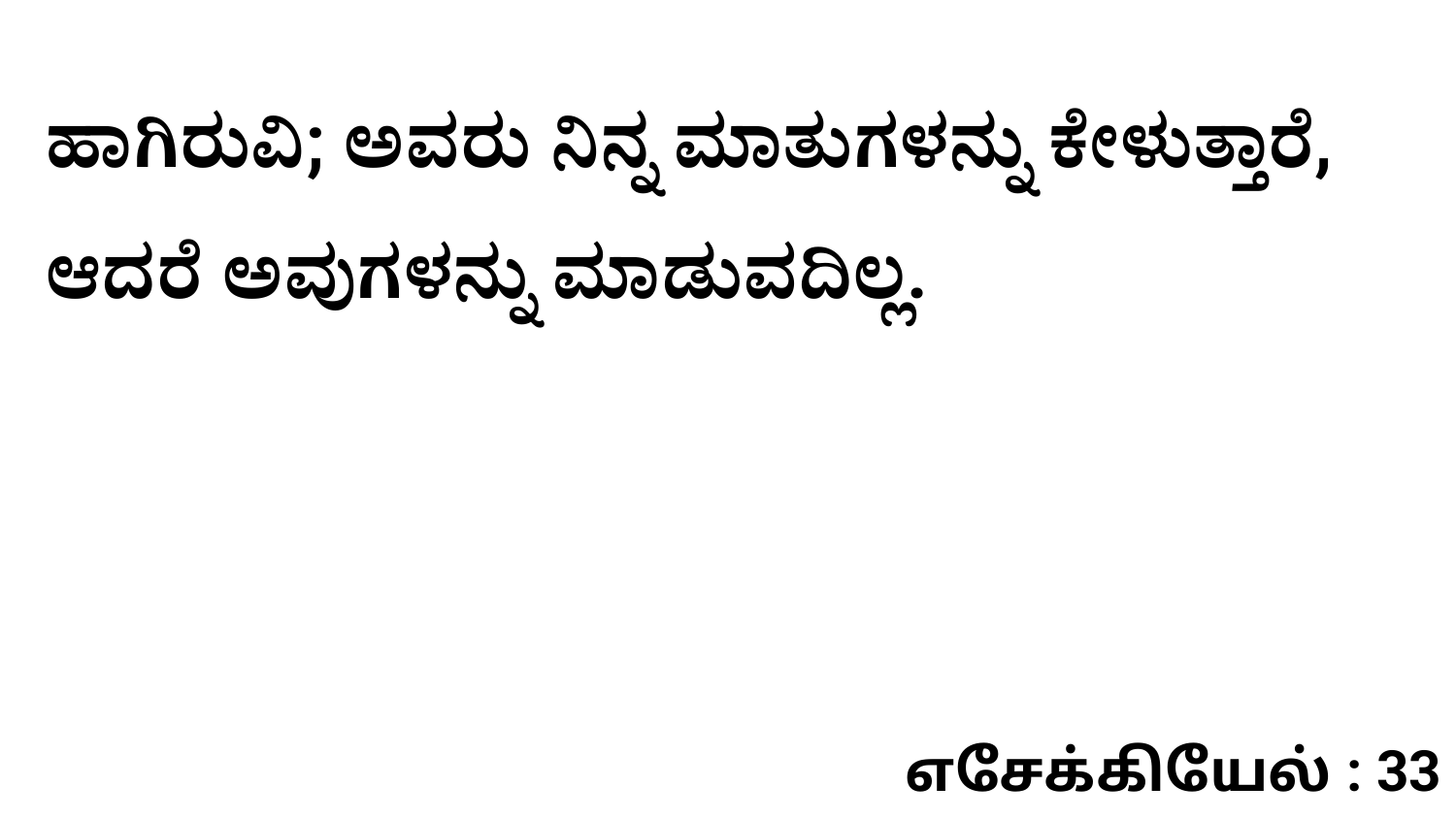

ಹಾಗಿರುವಿ; ಅವರು ನಿನ್ನ ಮಾತುಗಳನ್ನು ಕೇಳುತ್ತಾರೆ, ಆದರೆ ಅವುಗಳನ್ನು ಮಾಡುವದಿಲ್ಲ.
எசேக்கியேல் : 33